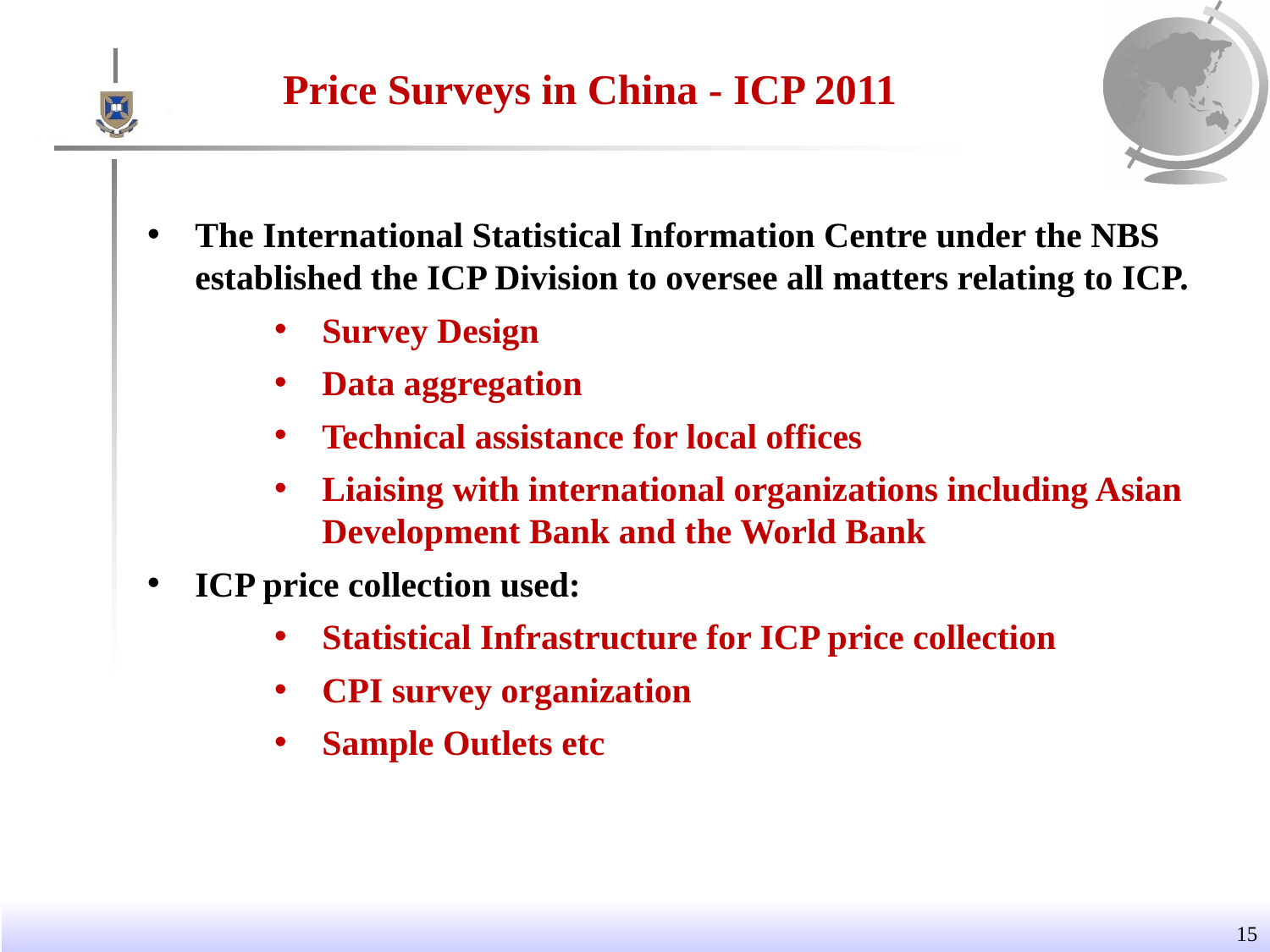

Price Surveys in China - ICP 2011
The International Statistical Information Centre under the NBS established the ICP Division to oversee all matters relating to ICP.
Survey Design
Data aggregation
Technical assistance for local offices
Liaising with international organizations including Asian Development Bank and the World Bank
ICP price collection used:
Statistical Infrastructure for ICP price collection
CPI survey organization
Sample Outlets etc